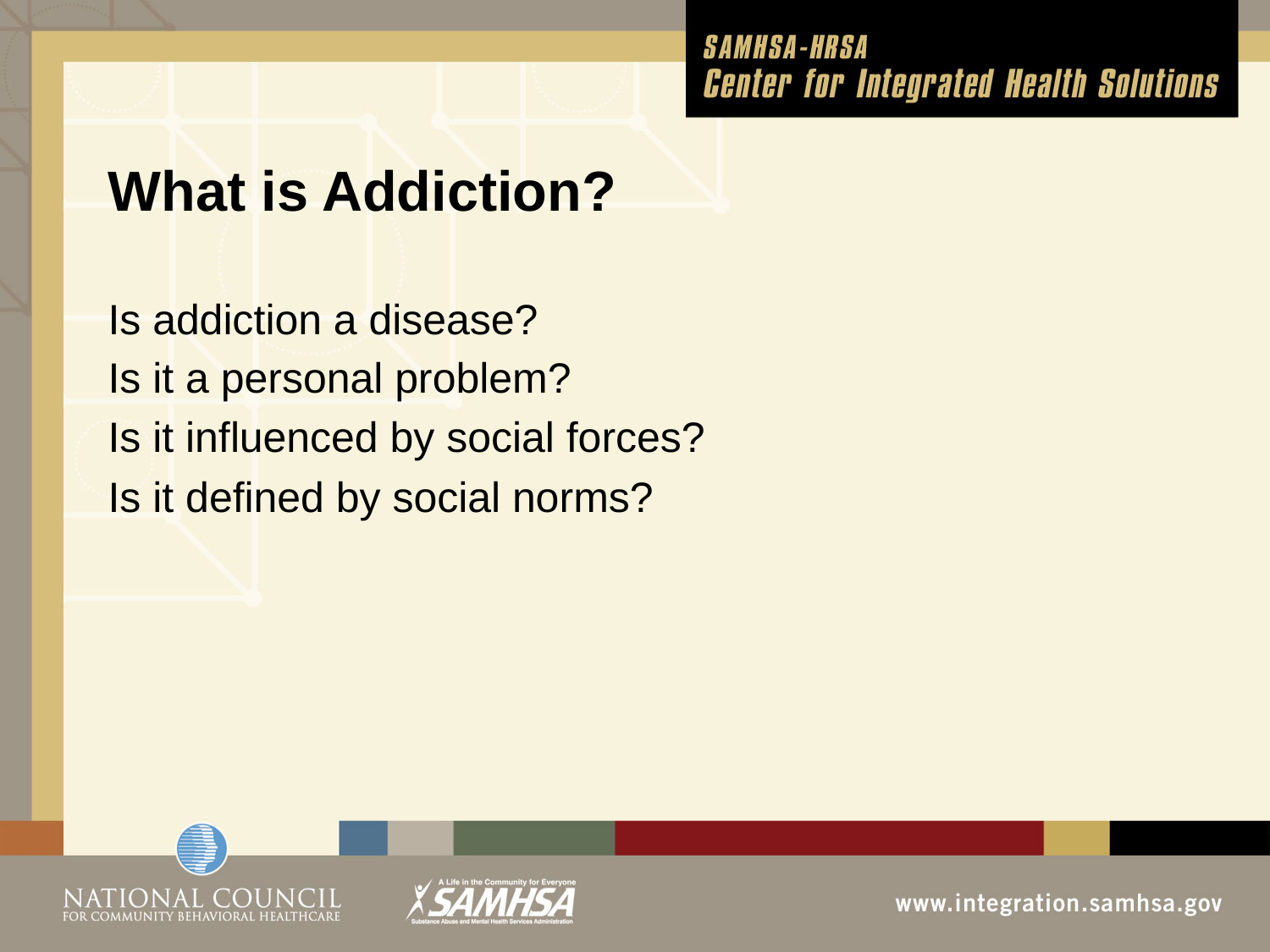

# What is Addiction?
Is addiction a disease?
Is it a personal problem?
Is it influenced by social forces?
Is it defined by social norms?